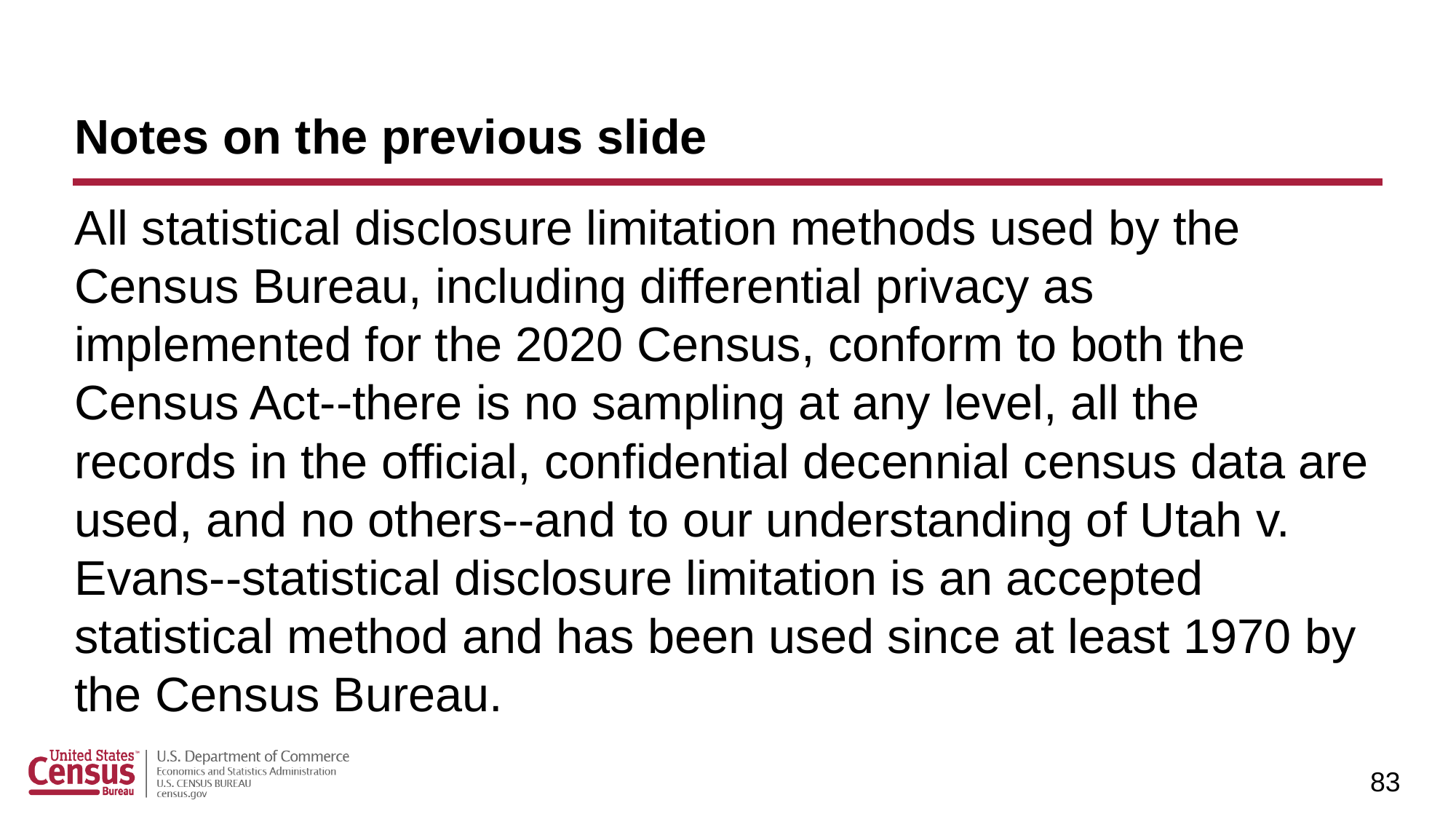

# Notes on the previous slide
All statistical disclosure limitation methods used by the Census Bureau, including differential privacy as implemented for the 2020 Census, conform to both the Census Act--there is no sampling at any level, all the records in the official, confidential decennial census data are used, and no others--and to our understanding of Utah v. Evans--statistical disclosure limitation is an accepted statistical method and has been used since at least 1970 by the Census Bureau.

83